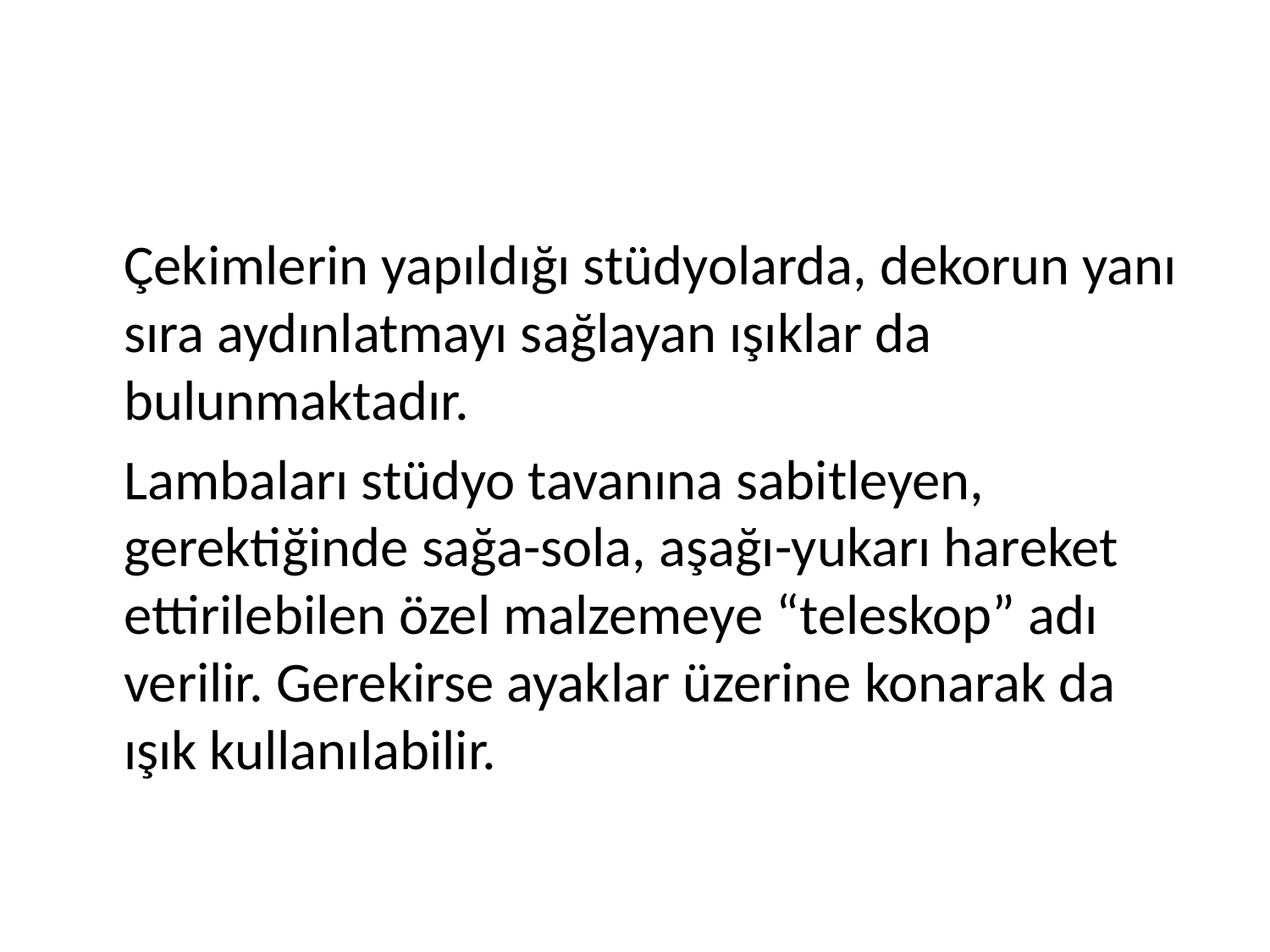

#
	Çekimlerin yapıldığı stüdyolarda, dekorun yanı sıra aydınlatmayı sağlayan ışıklar da bulunmaktadır.
	Lambaları stüdyo tavanına sabitleyen, gerektiğinde sağa-sola, aşağı-yukarı hareket ettirilebilen özel malzemeye “teleskop” adı verilir. Gerekirse ayaklar üzerine konarak da ışık kullanılabilir.